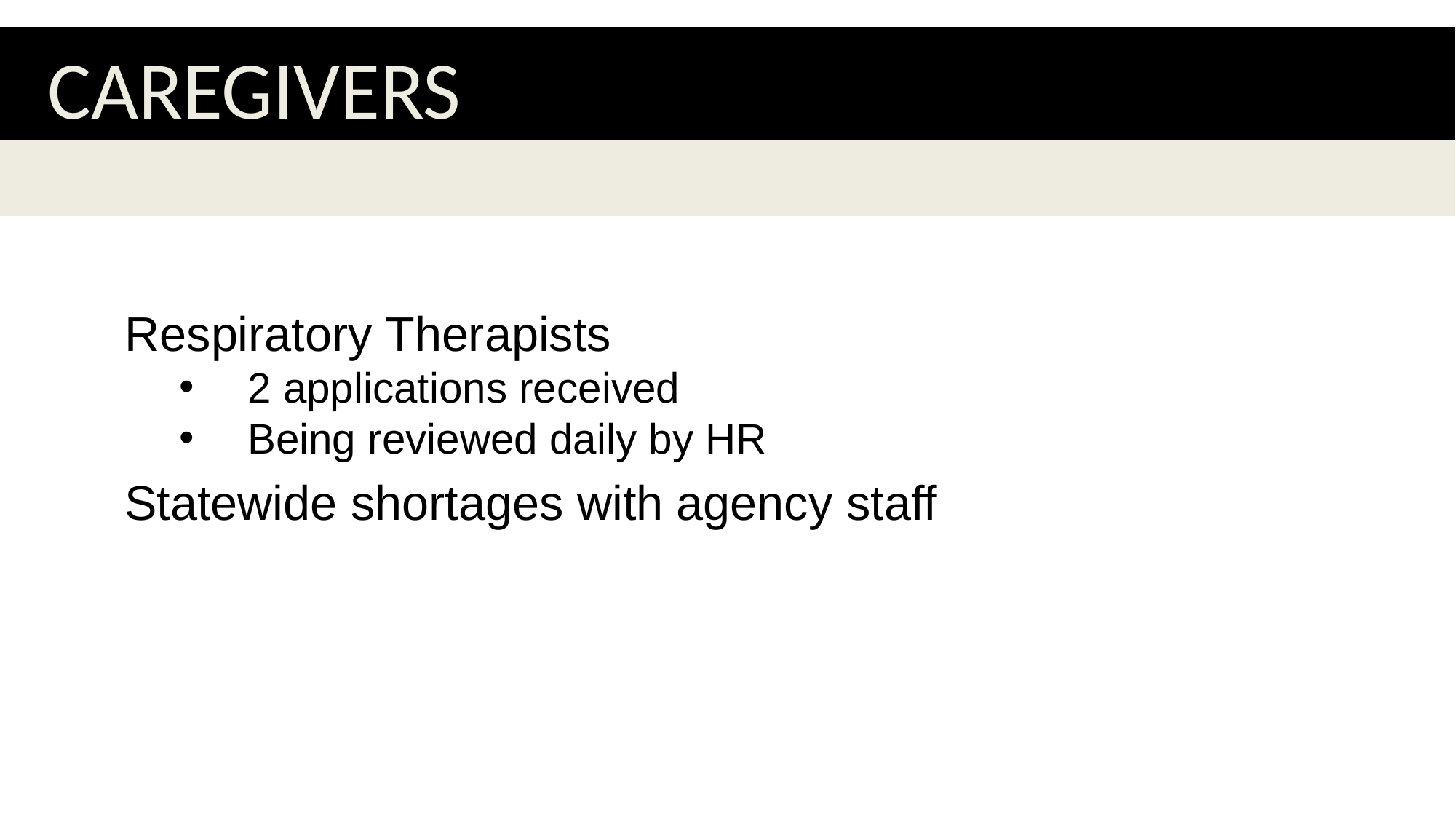

Caregivers

Respiratory Therapists
2 applications received
Being reviewed daily by HR
Statewide shortages with agency staff